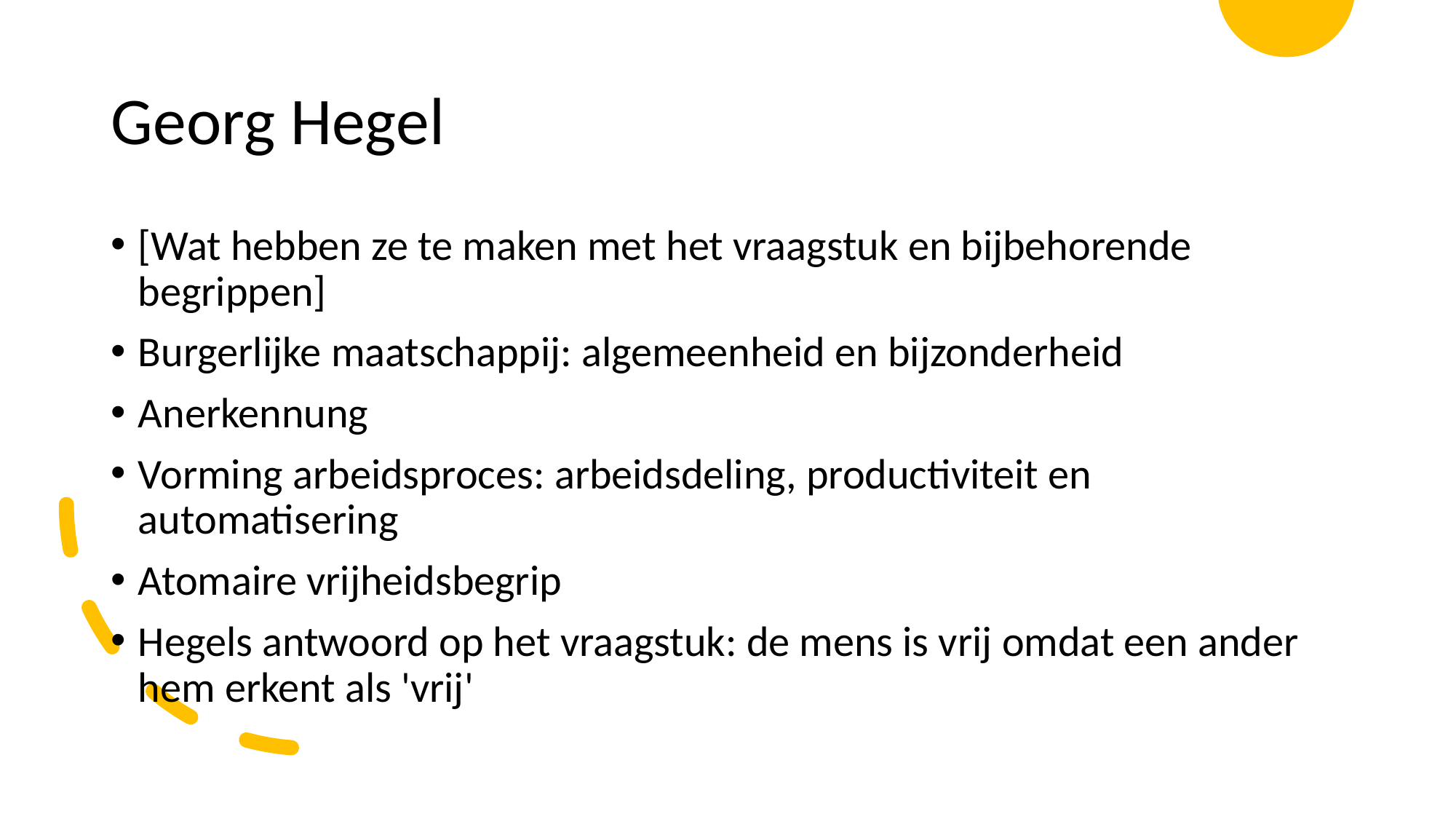

# Georg Hegel
[Wat hebben ze te maken met het vraagstuk en bijbehorende begrippen]
Burgerlijke maatschappij: algemeenheid en bijzonderheid
Anerkennung
Vorming arbeidsproces: arbeidsdeling, productiviteit en automatisering
Atomaire vrijheidsbegrip
Hegels antwoord op het vraagstuk: de mens is vrij omdat een ander hem erkent als 'vrij'